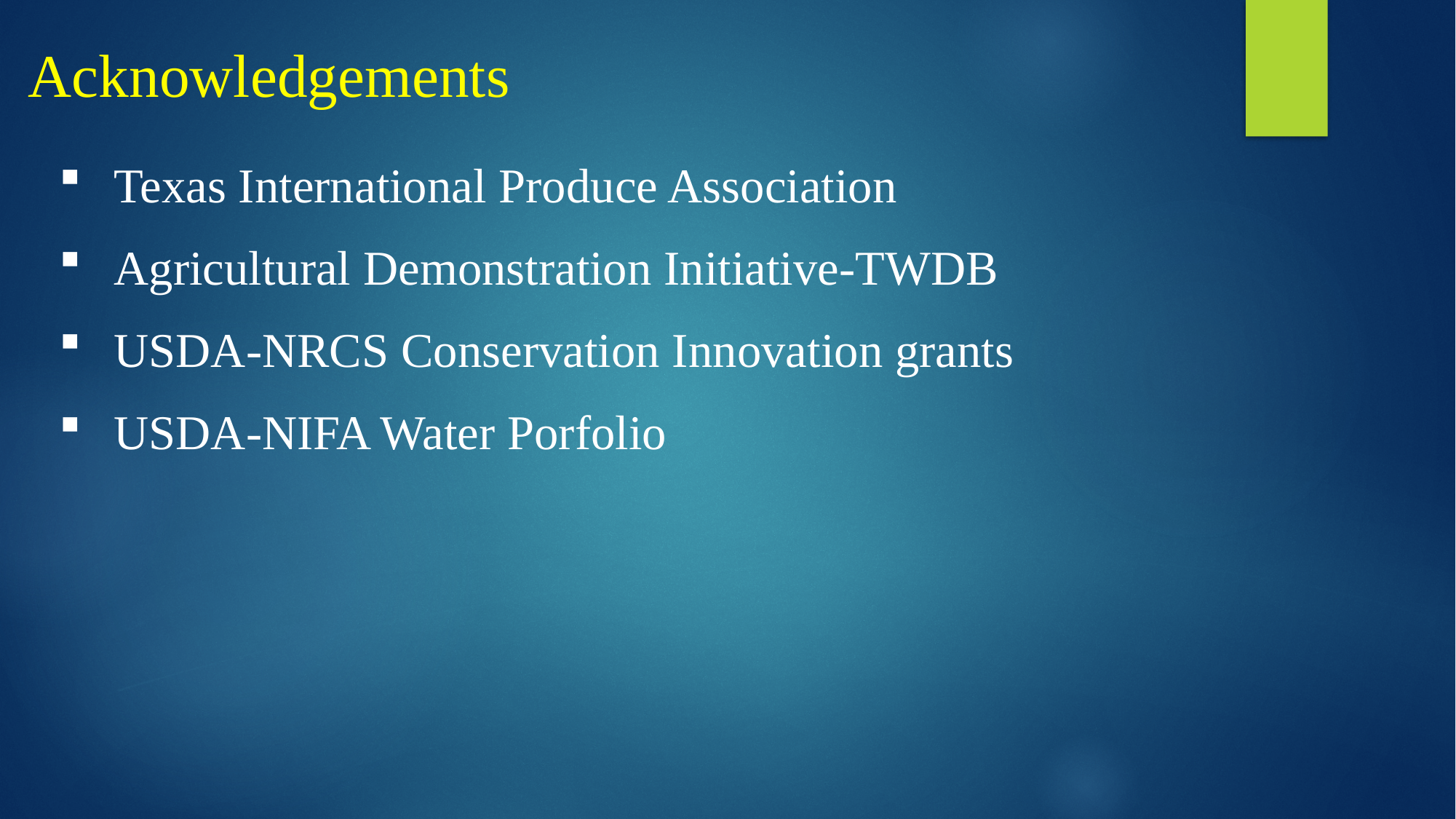

Acknowledgements
Texas International Produce Association
Agricultural Demonstration Initiative-TWDB
USDA-NRCS Conservation Innovation grants
USDA-NIFA Water Porfolio